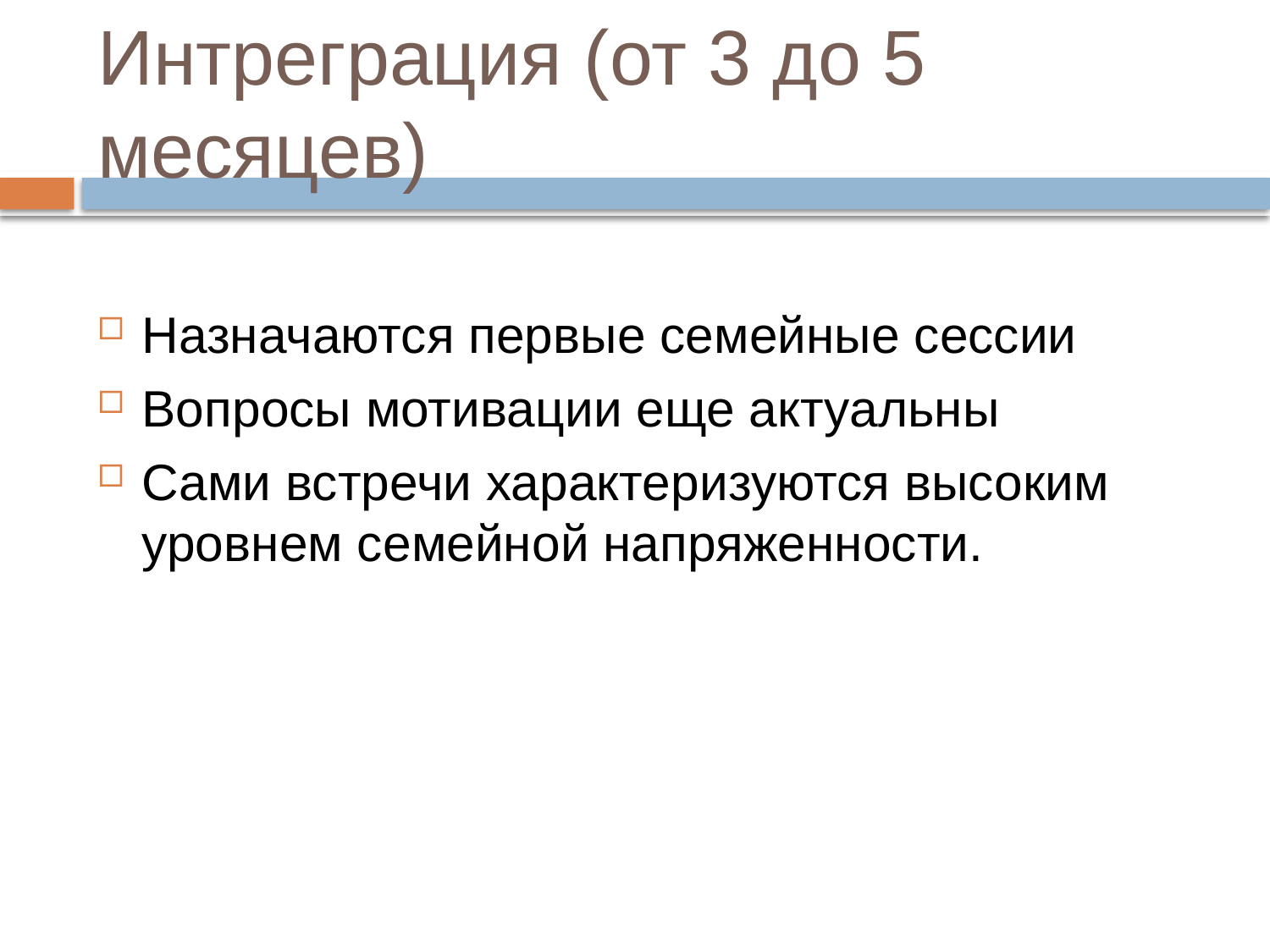

# Интреграция (от 3 до 5 месяцев)

Назначаются первые семейные сессии
Вопросы мотивации еще актуальны
Сами встречи характеризуются высоким уровнем семейной напряженности.